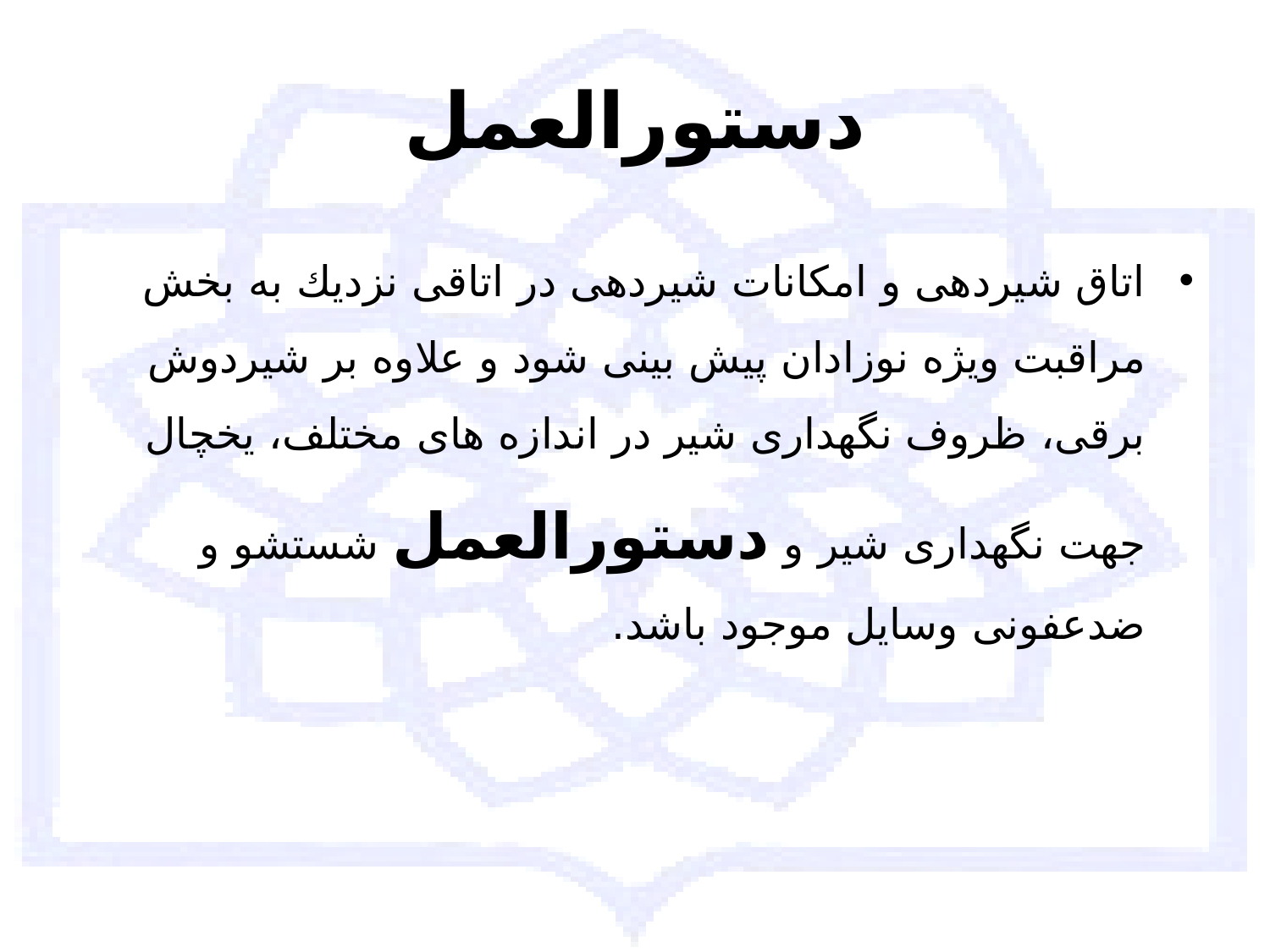

# دستورالعمل
اتاق شیردهی و امکانات شیردهی در اتاقی نزدیك به بخش مراقبت ویژه نوزادان پیش بینی شود و علاوه بر شیردوش برقی، ظروف نگهداری شیر در اندازه های مختلف، یخچال جهت نگهداری شیر و دستورالعمل شستشو و ضدعفونی وسایل موجود باشد.